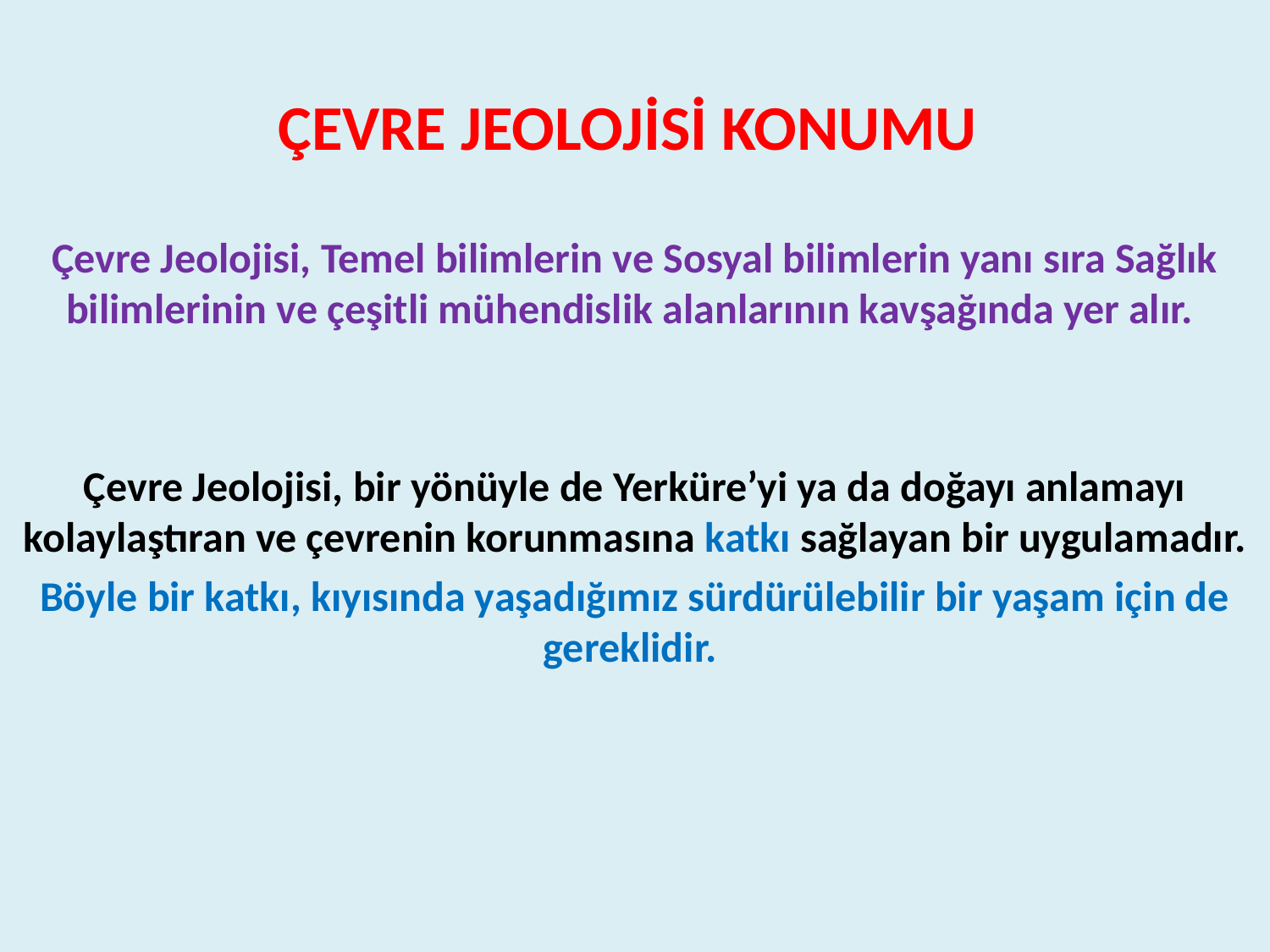

ÇEVRE JEOLOJİSİ KONUMU

Çevre Jeolojisi, Temel bilimlerin ve Sosyal bilimlerin yanı sıra Sağlık bilimlerinin ve çeşitli mühendislik alanlarının kavşağında yer alır.

Çevre Jeolojisi, bir yönüyle de Yerküre’yi ya da doğayı anlamayı kolaylaştıran ve çevrenin korunmasına katkı sağlayan bir uygulamadır.
Böyle bir katkı, kıyısında yaşadığımız sürdürülebilir bir yaşam için de gereklidir.